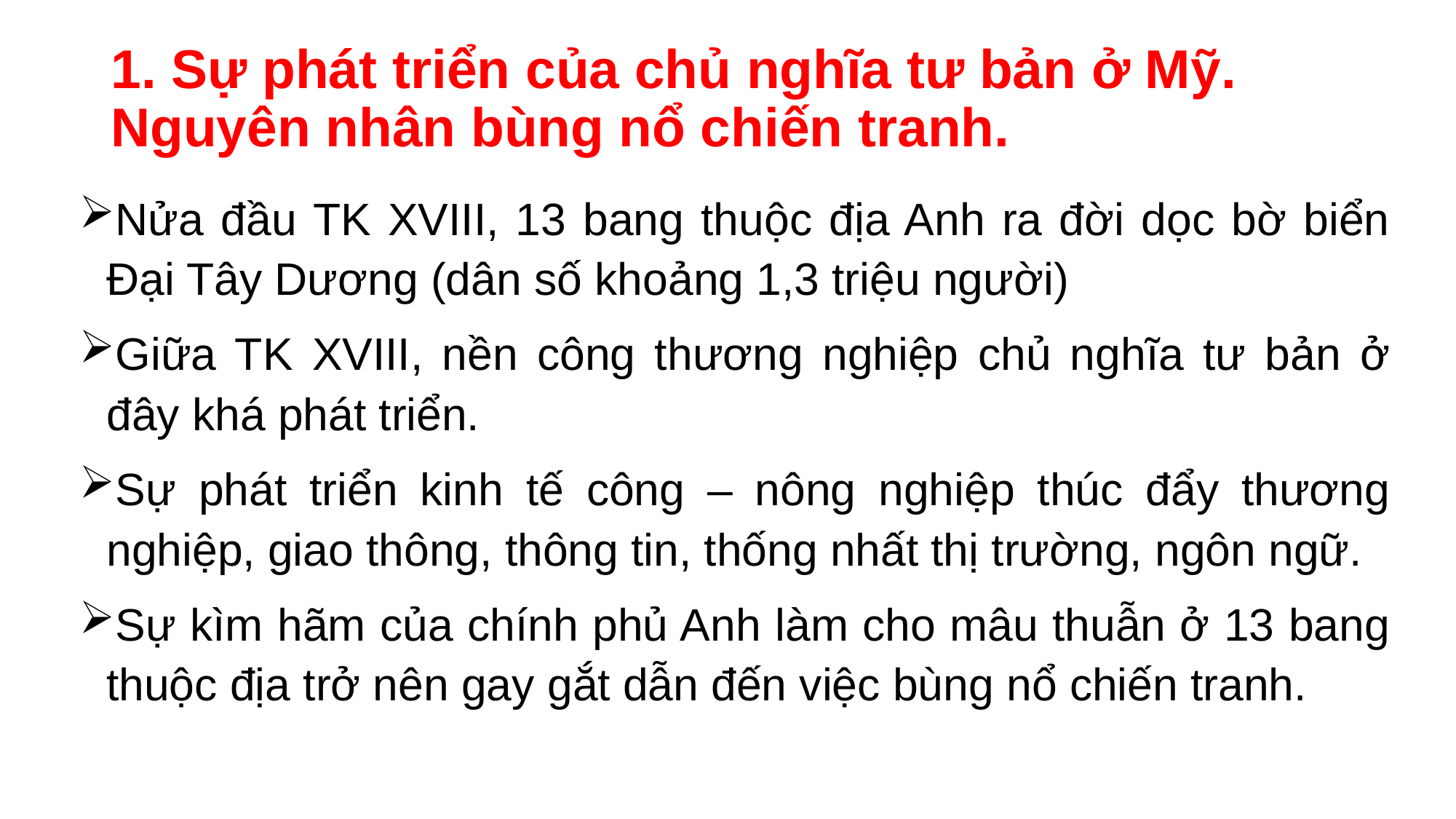

# 1. Sự phát triển của chủ nghĩa tư bản ở Mỹ. Nguyên nhân bùng nổ chiến tranh.
Nửa đầu TK XVIII, 13 bang thuộc địa Anh ra đời dọc bờ biển Đại Tây Dương (dân số khoảng 1,3 triệu người)
Giữa TK XVIII, nền công thương nghiệp chủ nghĩa tư bản ở đây khá phát triển.
Sự phát triển kinh tế công – nông nghiệp thúc đẩy thương nghiệp, giao thông, thông tin, thống nhất thị trường, ngôn ngữ.
Sự kìm hãm của chính phủ Anh làm cho mâu thuẫn ở 13 bang thuộc địa trở nên gay gắt dẫn đến việc bùng nổ chiến tranh.